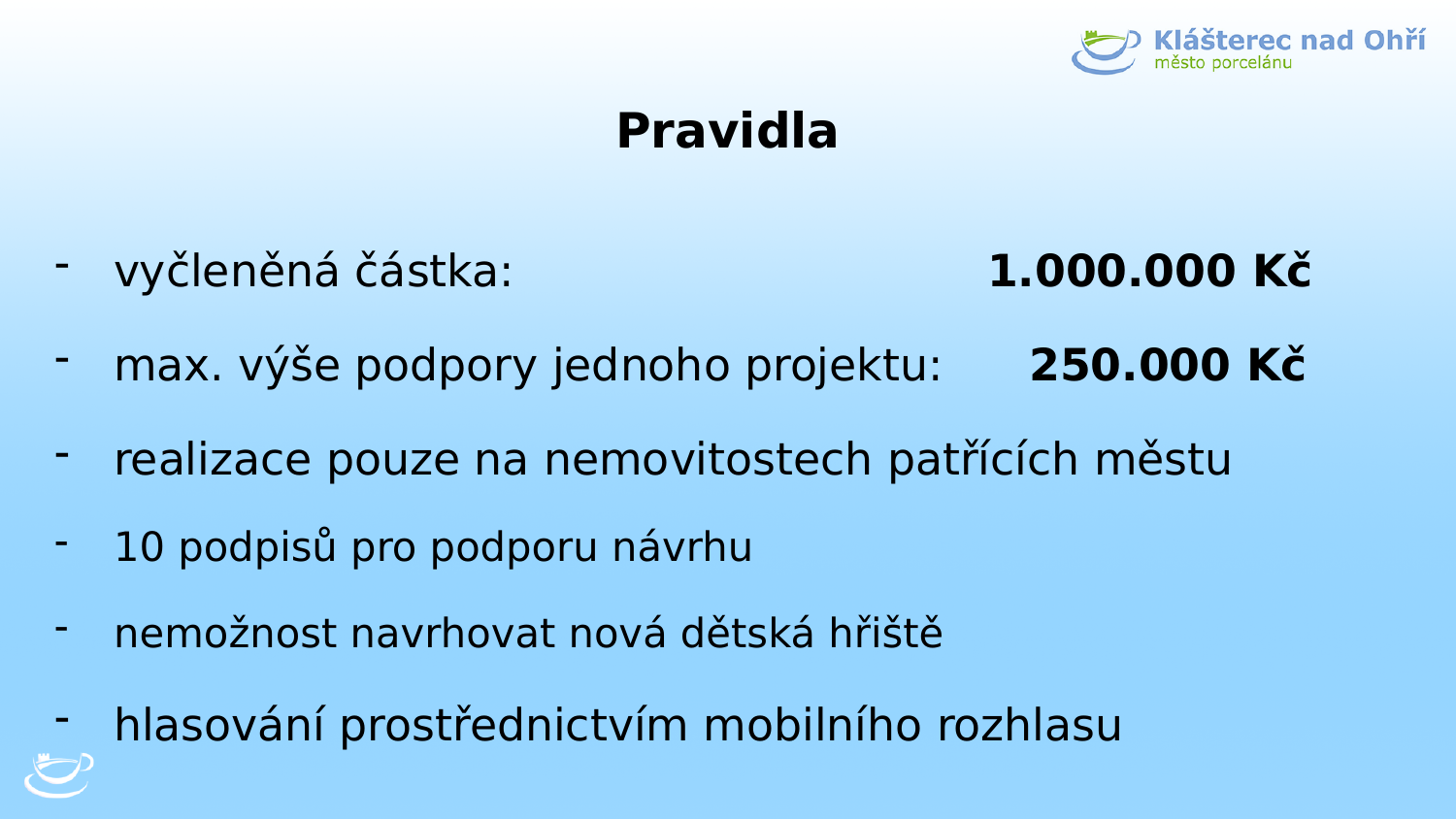

Pravidla
vyčleněná částka: 				1.000.000 Kč
max. výše podpory jednoho projektu: 	   250.000 Kč
realizace pouze na nemovitostech patřících městu
10 podpisů pro podporu návrhu
nemožnost navrhovat nová dětská hřiště
hlasování prostřednictvím mobilního rozhlasu